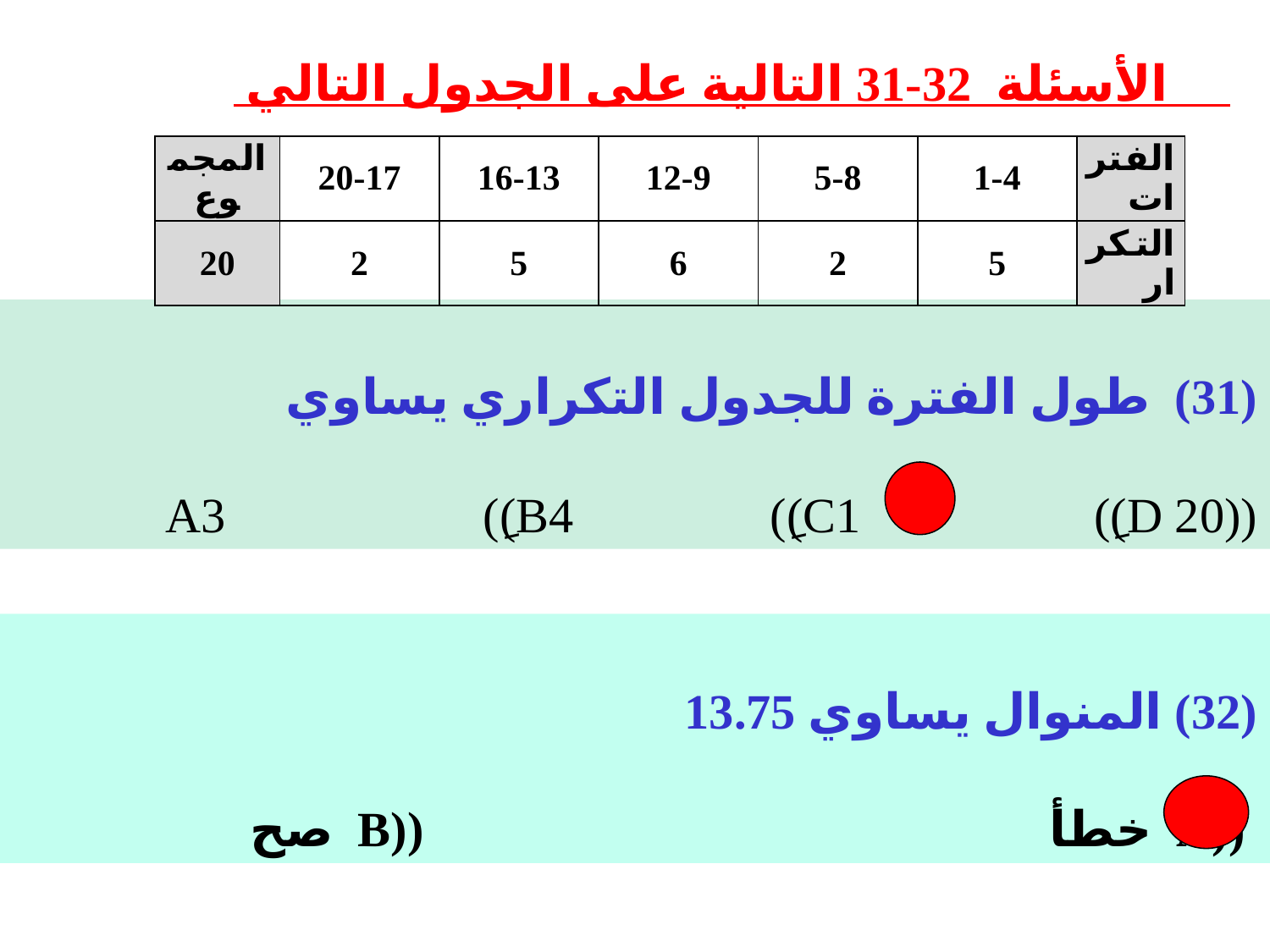

الأسئلة  32-31 التالية على الجدول التالي
| المجموع | 20-17 | 16-13 | 12-9 | 5-8 | 1-4 | الفترات |
| --- | --- | --- | --- | --- | --- | --- |
| 20 | 2 | 5 | 6 | 2 | 5 | التكرار |
(31)  طول الفترة للجدول التكراري يساوي
((A3                     (ِ(B4                (ِ(C1                   (ِ(D 20

(32) المنوال يساوي 13.75
 ((A  خطأ                                                   ((B  صح